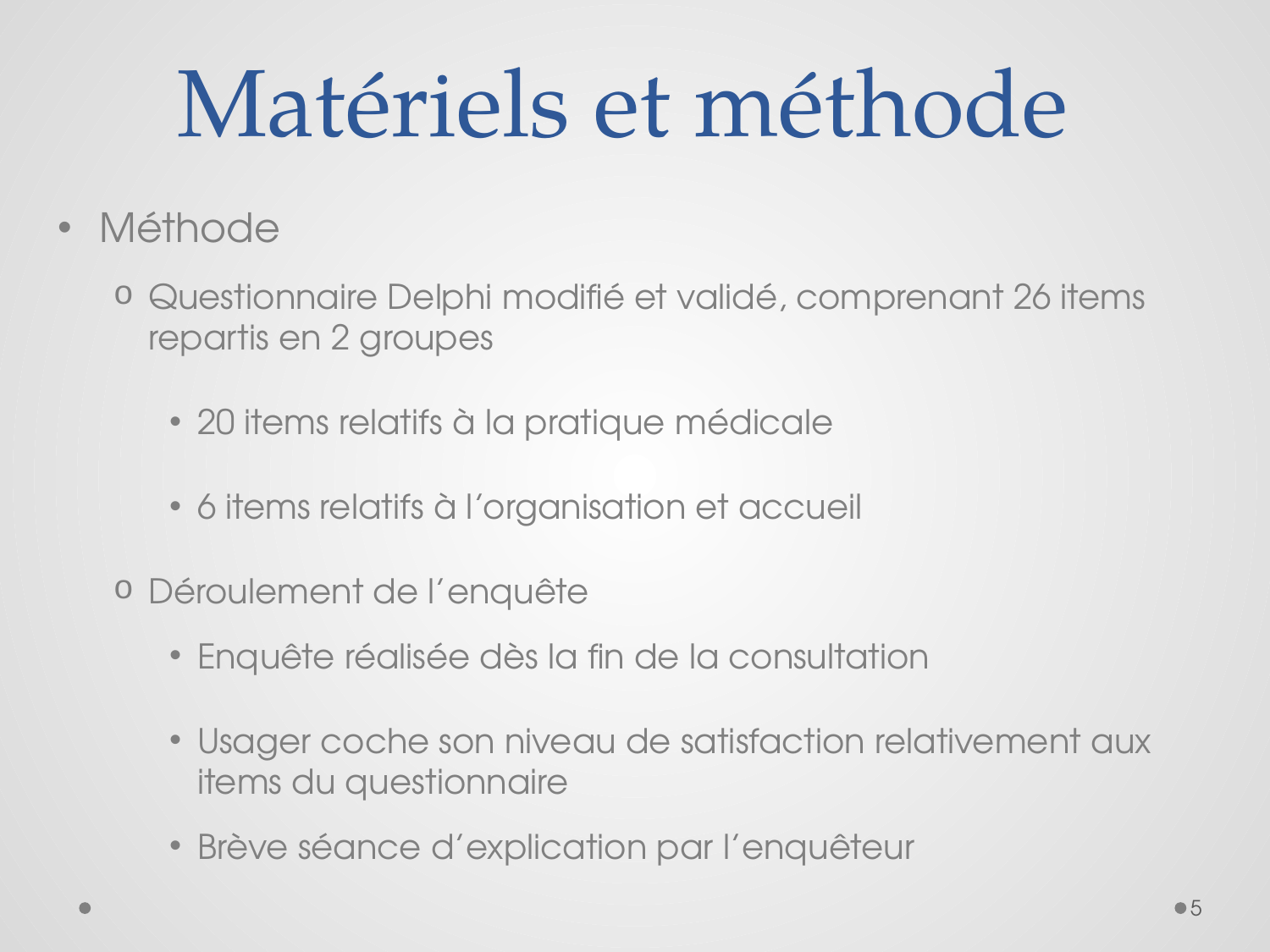

# Matériels et méthode
Méthode

Questionnaire Delphi modifié et validé, comprenant 26 items repartis en 2 groupes

20 items relatifs à la pratique médicale

6 items relatifs à l’organisation et accueil

Déroulement de l’enquête

Enquête réalisée dès la fin de la consultation

Usager coche son niveau de satisfaction relativement aux items du questionnaire

Brève séance d’explication par l’enquêteur
5